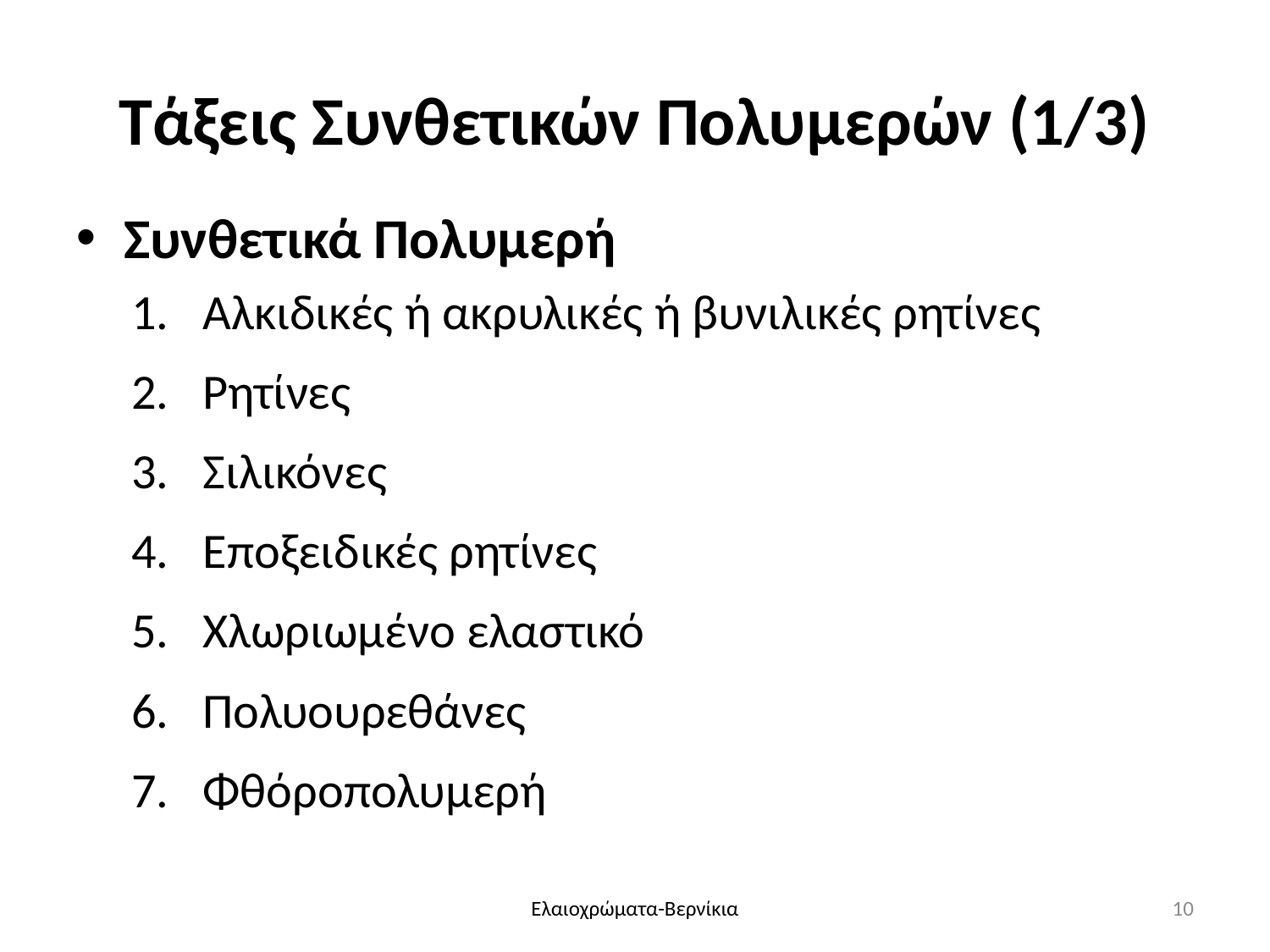

Τάξεις Συνθετικών Πολυμερών (1/3)
Συνθετικά Πολυμερή
Αλκιδικές ή ακρυλικές ή βυνιλικές ρητίνες
Ρητίνες
Σιλικόνες
Εποξειδικές ρητίνες
Χλωριωμένο ελαστικό
Πολυουρεθάνες
Φθόροπολυμερή

Ελαιοχρώματα-Βερνίκια
10